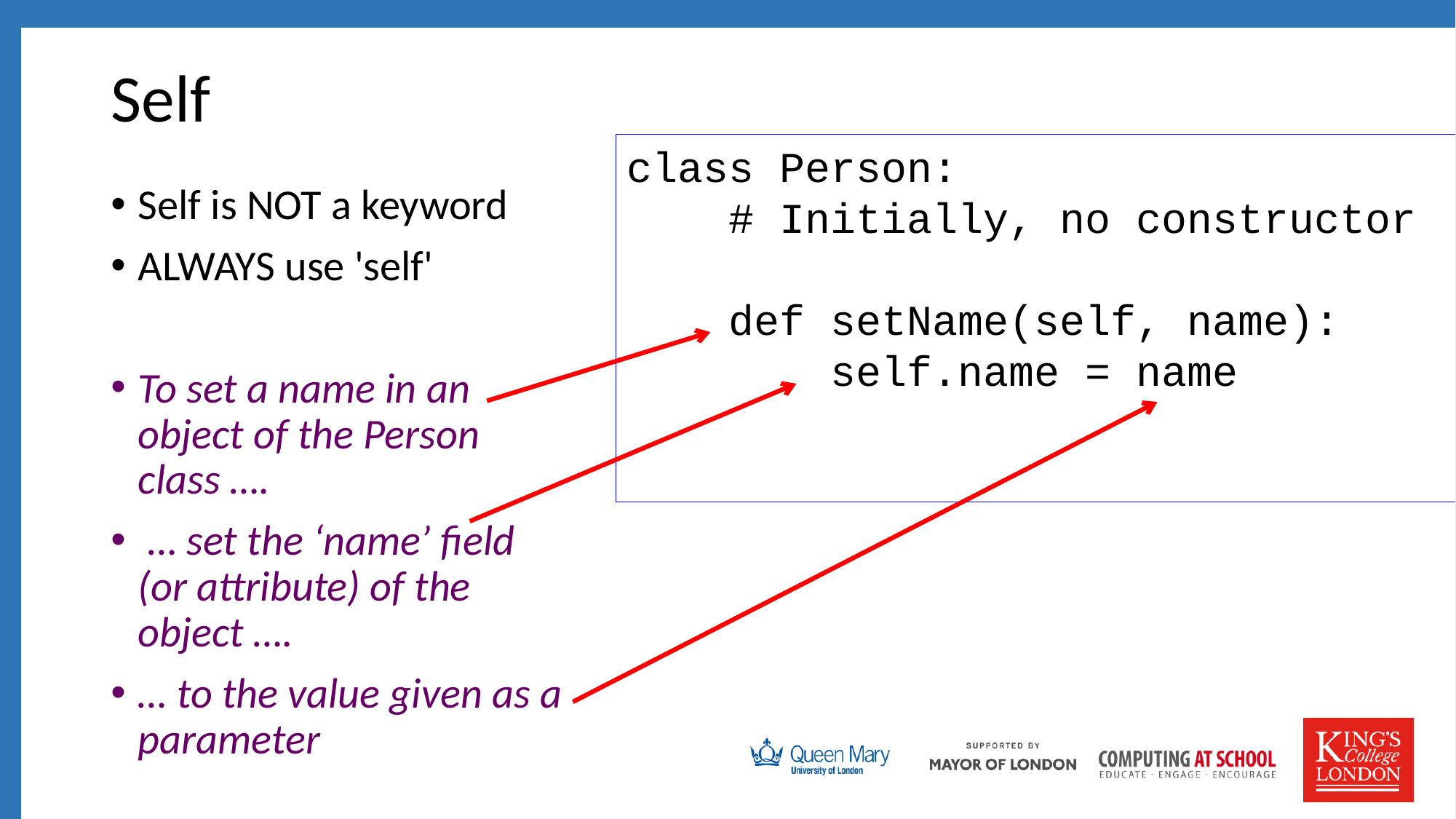

# Self
class Person:
    # Initially, no constructor

    def setName(self, name):
        self.name = name

Self is NOT a keyword
ALWAYS use 'self'

To set a name in an object of the Person class ….
 … set the ‘name’ field (or attribute) of the object ….
… to the value given as a parameter